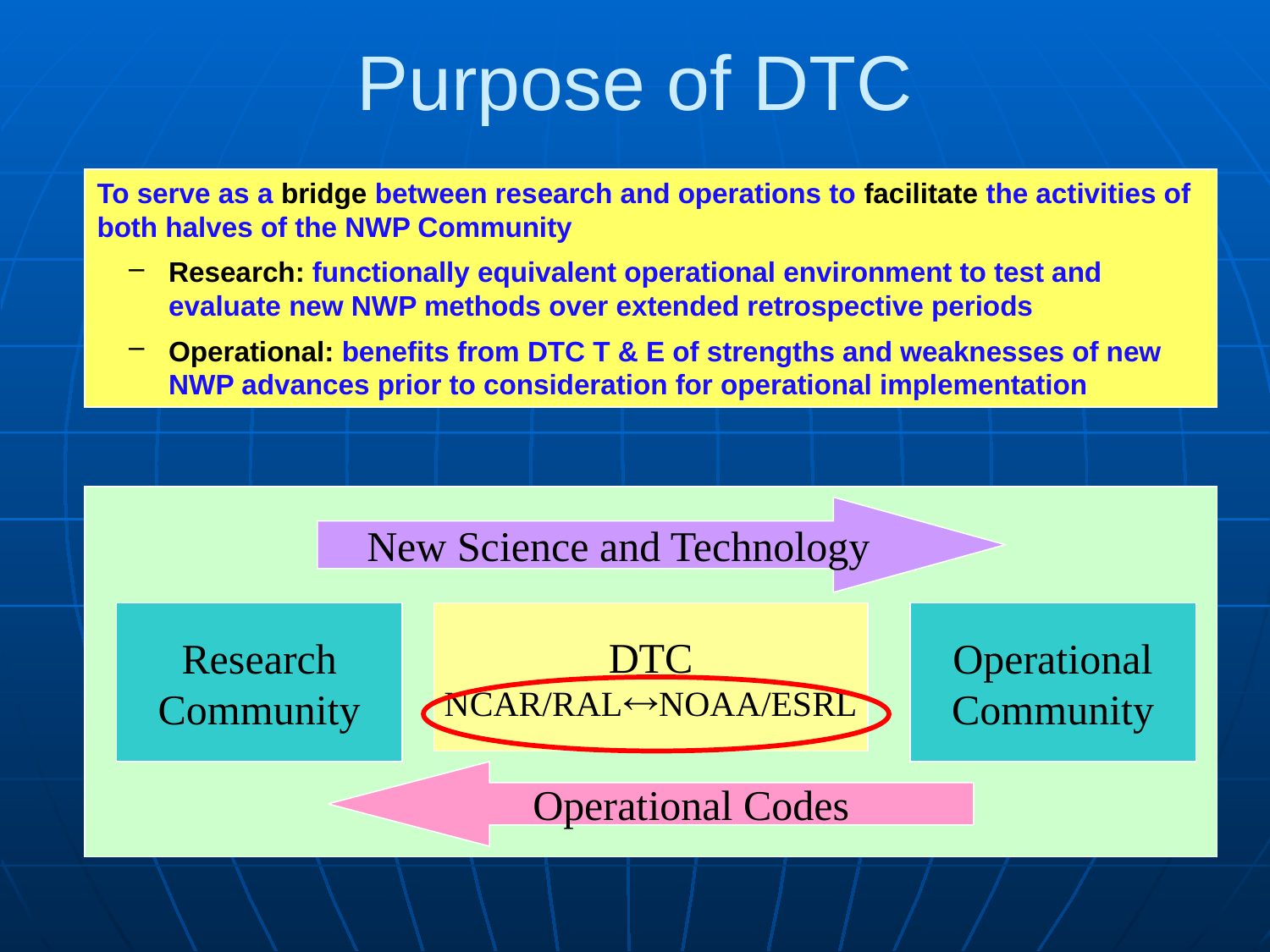

# Purpose of DTC
To serve as a bridge between research and operations to facilitate the activities of both halves of the NWP Community
Research: functionally equivalent operational environment to test and evaluate new NWP methods over extended retrospective periods
Operational: benefits from DTC T & E of strengths and weaknesses of new NWP advances prior to consideration for operational implementation

New Science and Technology
Research
Community
DTC
NCAR/RAL↔NOAA/ESRL
Operational
Community
DTC

Operational Codes